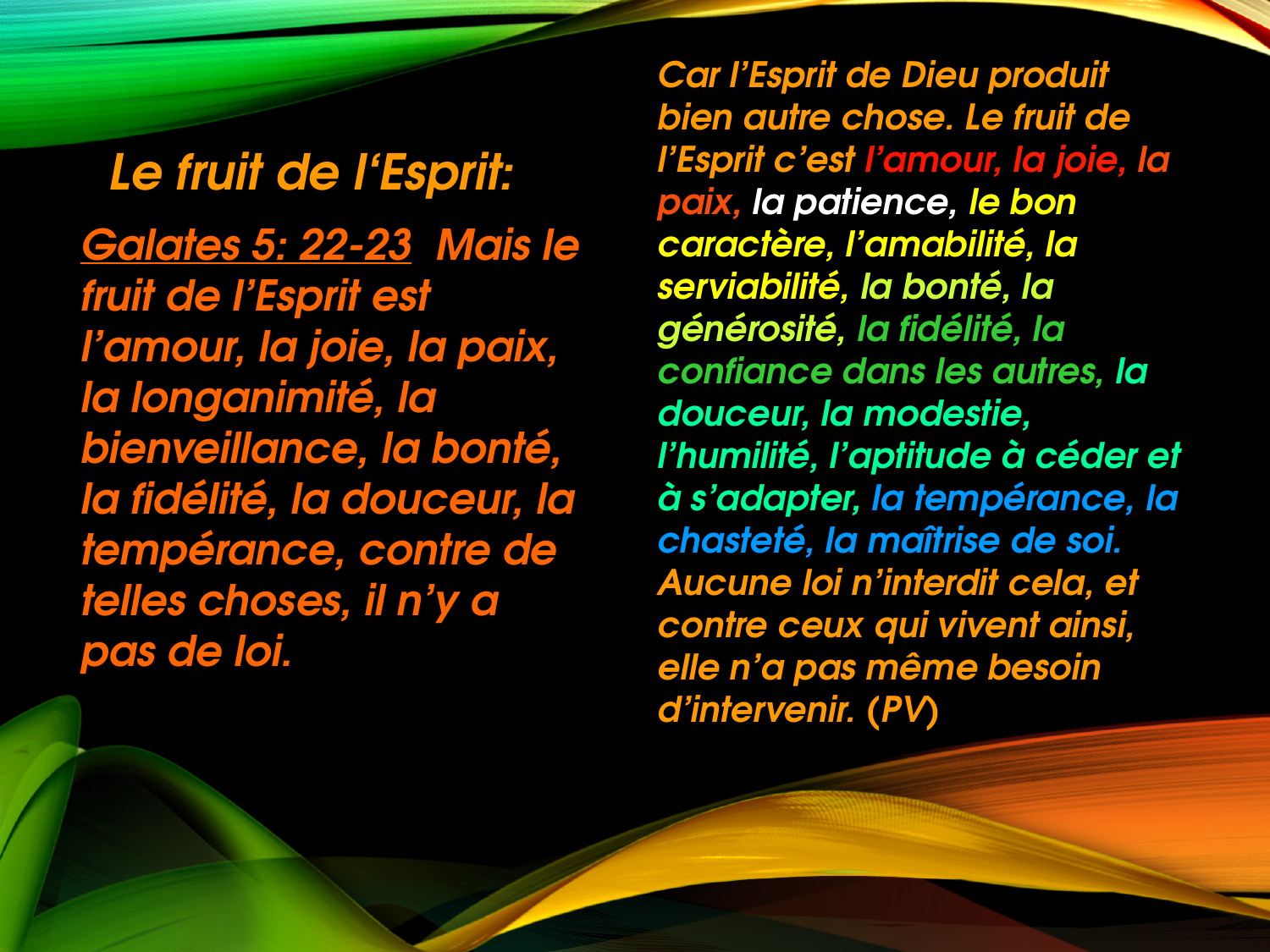

Car l’Esprit de Dieu produit bien autre chose. Le fruit de l’Esprit c’est l’amour, la joie, la paix, la patience, le bon caractère, l’amabilité, la serviabilité, la bonté, la générosité, la fidélité, la confiance dans les autres, la douceur, la modestie, l’humilité, l’aptitude à céder et à s’adapter, la tempérance, la chasteté, la maîtrise de soi. Aucune loi n’interdit cela, et contre ceux qui vivent ainsi, elle n’a pas même besoin d’intervenir. (PV)
Le fruit de l‘Esprit:
Galates 5: 22-23  Mais le fruit de l’Esprit est l’amour, la joie, la paix, la longanimité, la bienveillance, la bonté, la fidélité, la douceur, la tempérance, contre de telles choses, il n’y a pas de loi.